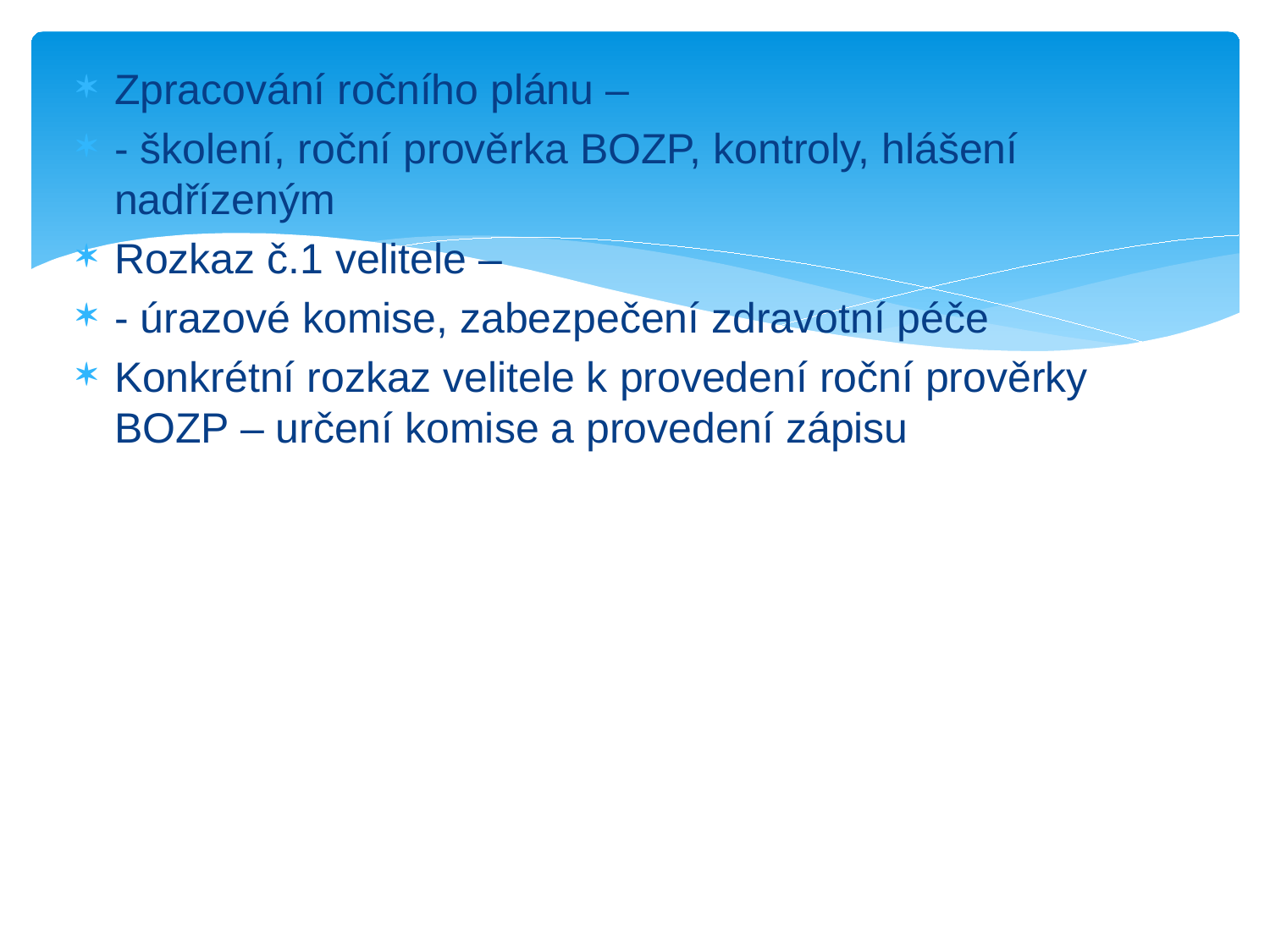

Zpracování ročního plánu –
- školení, roční prověrka BOZP, kontroly, hlášení nadřízeným
Rozkaz č.1 velitele –
- úrazové komise, zabezpečení zdravotní péče
Konkrétní rozkaz velitele k provedení roční prověrky BOZP – určení komise a provedení zápisu